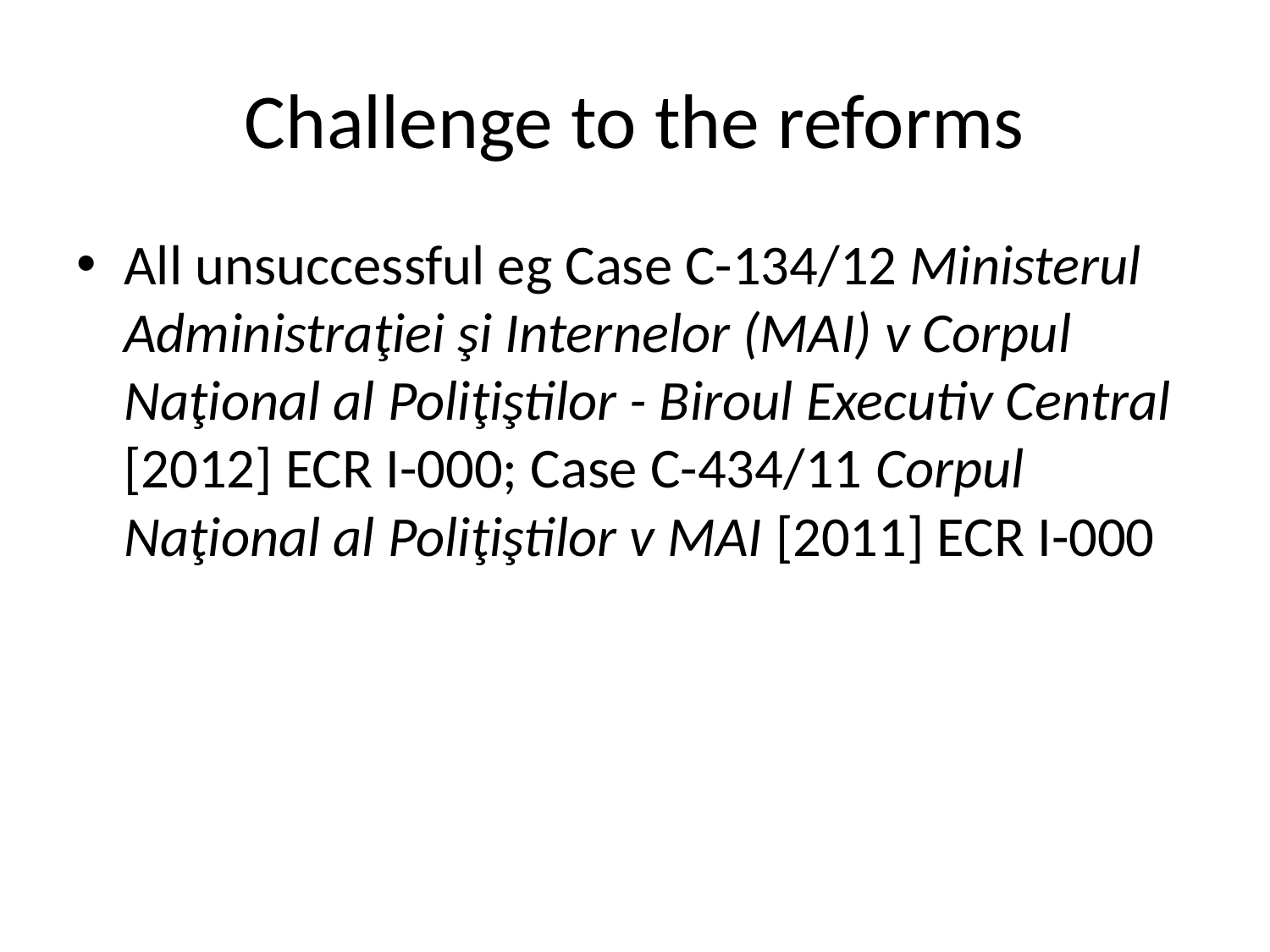

# Challenge to the reforms
All unsuccessful eg Case C-134/12 Ministerul Administraţiei şi Internelor (MAI) v Corpul Naţional al Poliţiştilor - Biroul Executiv Central [2012] ECR I-000; Case C-434/11 Corpul Naţional al Poliţiştilor v MAI [2011] ECR I-000